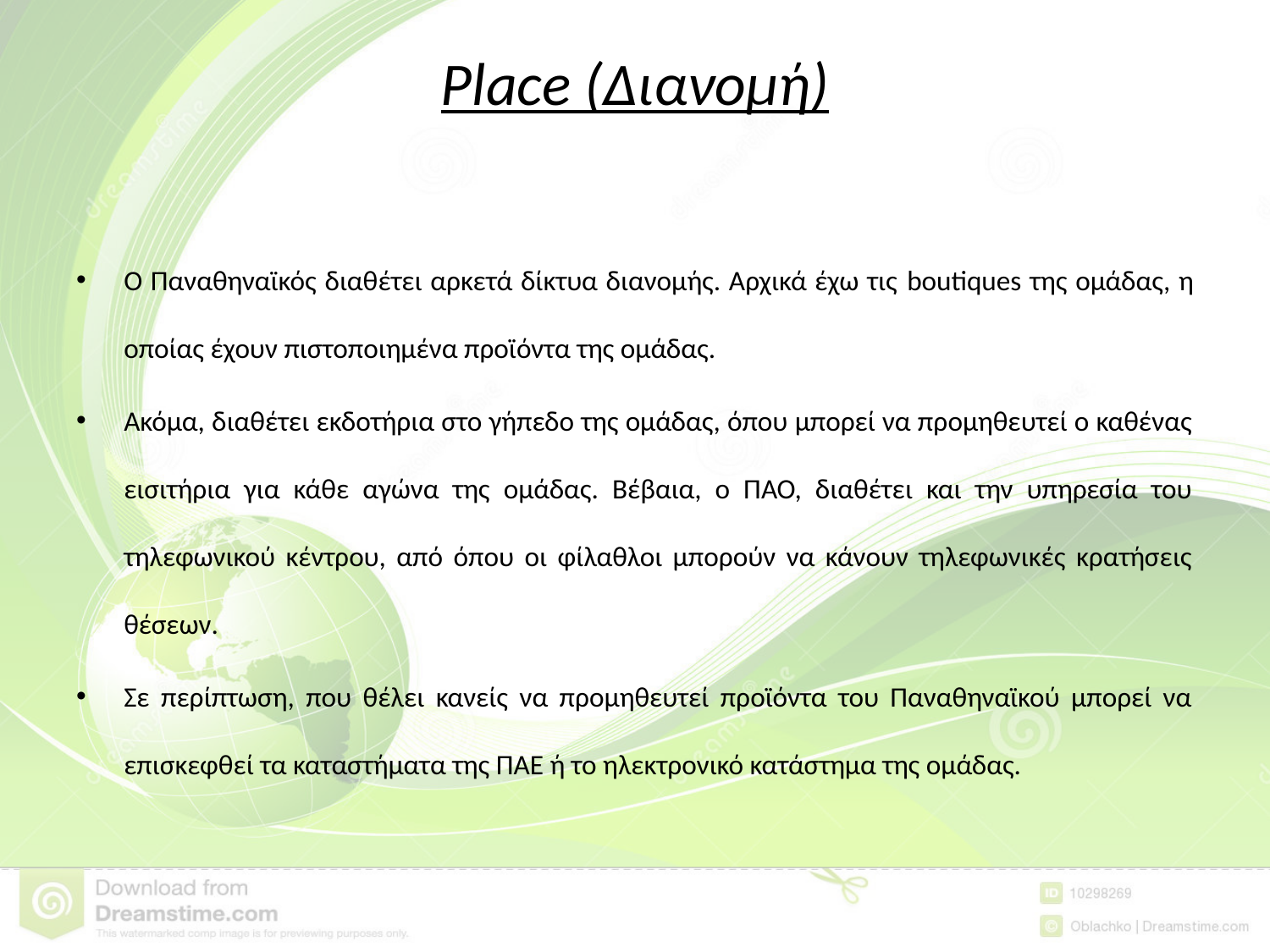

# Place (Διανομή)
Ο Παναθηναϊκός διαθέτει αρκετά δίκτυα διανομής. Αρχικά έχω τις boutiques της ομάδας, η οποίας έχουν πιστοποιημένα προϊόντα της ομάδας.
Ακόμα, διαθέτει εκδοτήρια στο γήπεδο της ομάδας, όπου μπορεί να προμηθευτεί ο καθένας εισιτήρια για κάθε αγώνα της ομάδας. Βέβαια, ο ΠΑΟ, διαθέτει και την υπηρεσία του τηλεφωνικού κέντρου, από όπου οι φίλαθλοι μπορούν να κάνουν τηλεφωνικές κρατήσεις θέσεων.
Σε περίπτωση, που θέλει κανείς να προμηθευτεί προϊόντα του Παναθηναϊκού μπορεί να επισκεφθεί τα καταστήματα της ΠΑΕ ή το ηλεκτρονικό κατάστημα της ομάδας.